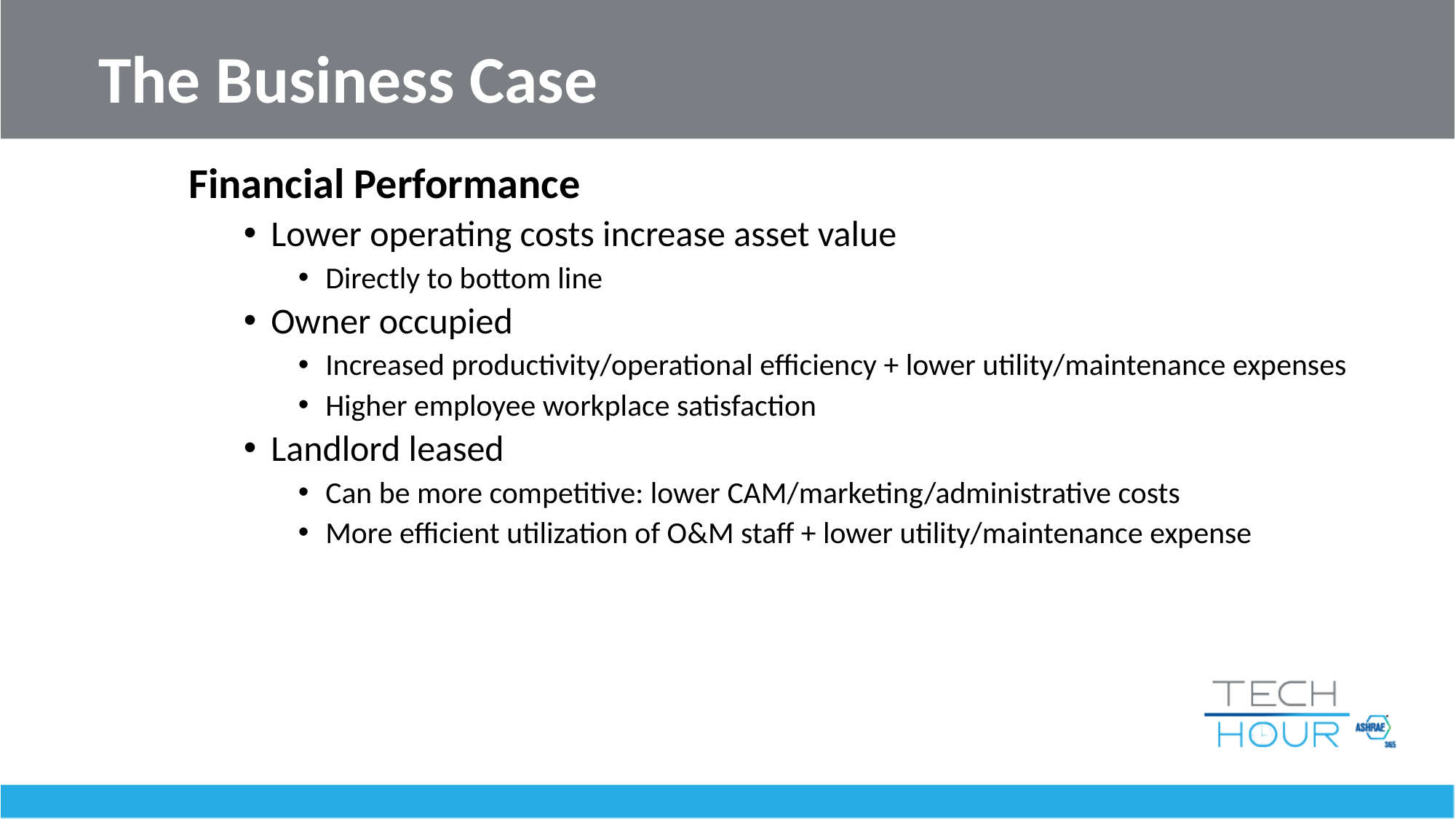

# The Business Case
Financial Performance
Lower operating costs increase asset value
Directly to bottom line
Owner occupied
Increased productivity/operational efficiency + lower utility/maintenance expenses
Higher employee workplace satisfaction
Landlord leased
Can be more competitive: lower CAM/marketing/administrative costs
More efficient utilization of O&M staff + lower utility/maintenance expense